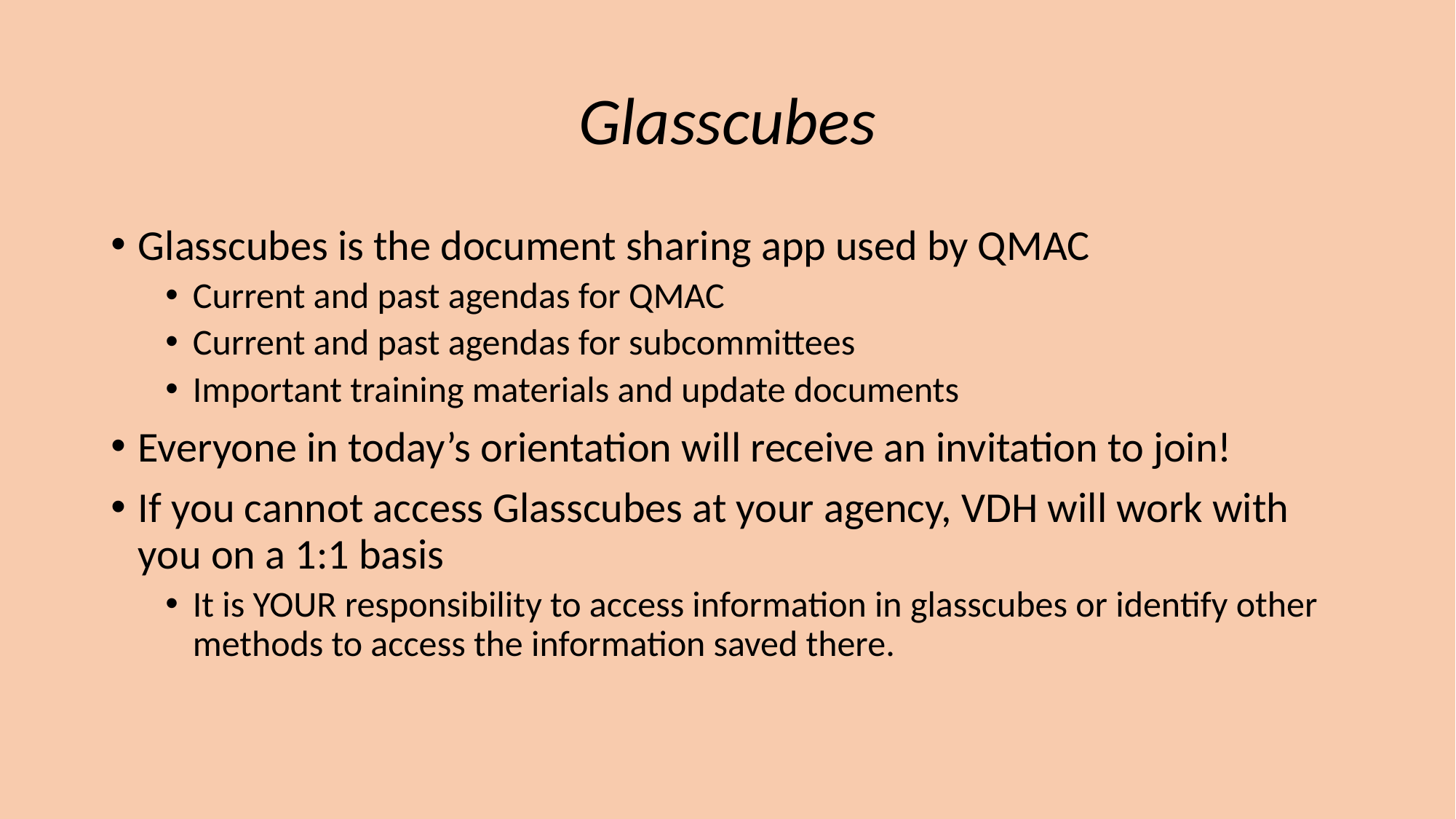

# Glasscubes
Glasscubes is the document sharing app used by QMAC
Current and past agendas for QMAC
Current and past agendas for subcommittees
Important training materials and update documents
Everyone in today’s orientation will receive an invitation to join!
If you cannot access Glasscubes at your agency, VDH will work with you on a 1:1 basis
It is YOUR responsibility to access information in glasscubes or identify other methods to access the information saved there.